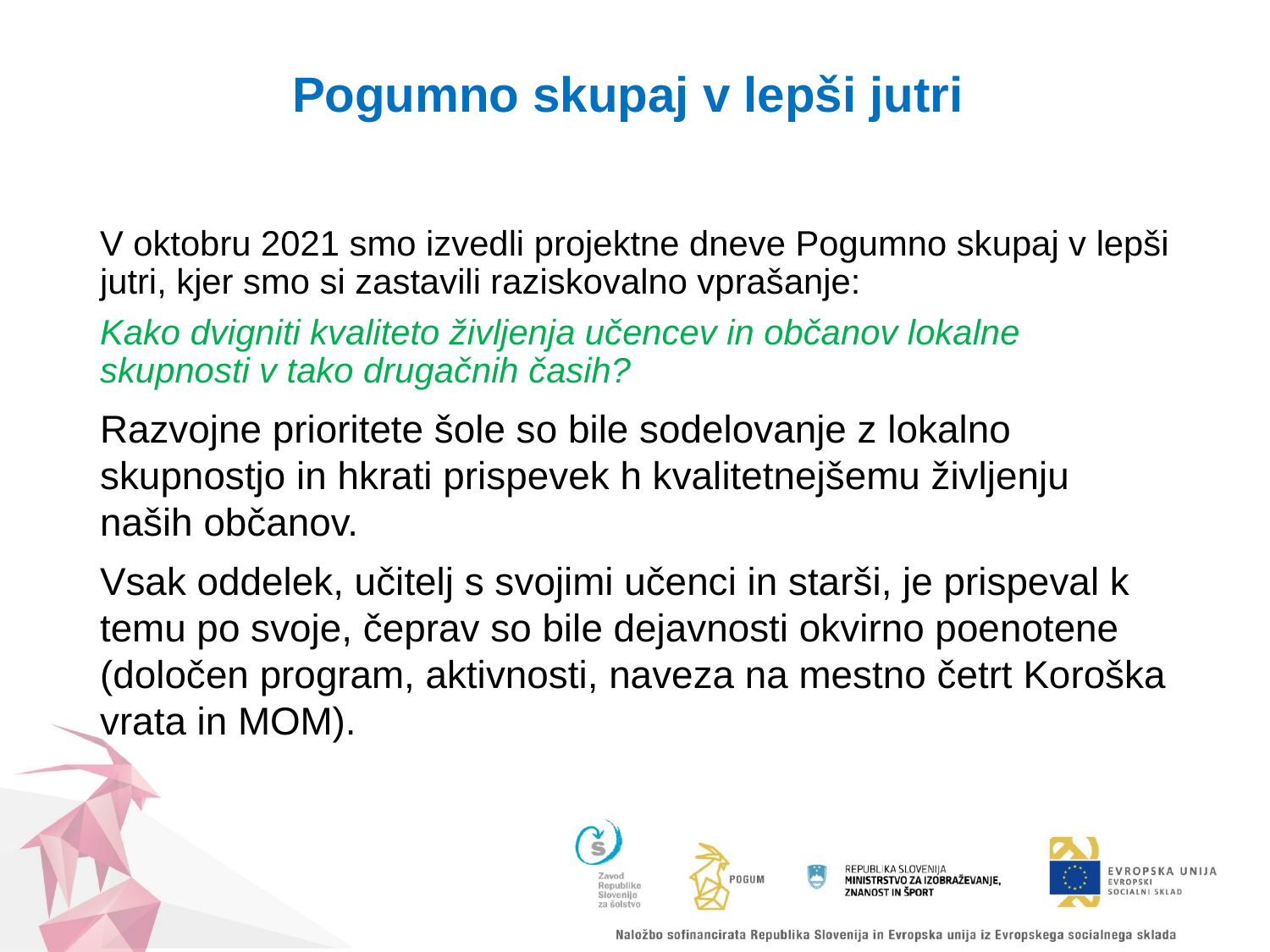

# Pogumno skupaj v lepši jutri
V oktobru 2021 smo izvedli projektne dneve Pogumno skupaj v lepši jutri, kjer smo si zastavili raziskovalno vprašanje:
Kako dvigniti kvaliteto življenja učencev in občanov lokalne skupnosti v tako drugačnih časih?
Razvojne prioritete šole so bile sodelovanje z lokalno skupnostjo in hkrati prispevek h kvalitetnejšemu življenju naših občanov.
Vsak oddelek, učitelj s svojimi učenci in starši, je prispeval k temu po svoje, čeprav so bile dejavnosti okvirno poenotene (določen program, aktivnosti, naveza na mestno četrt Koroška vrata in MOM).